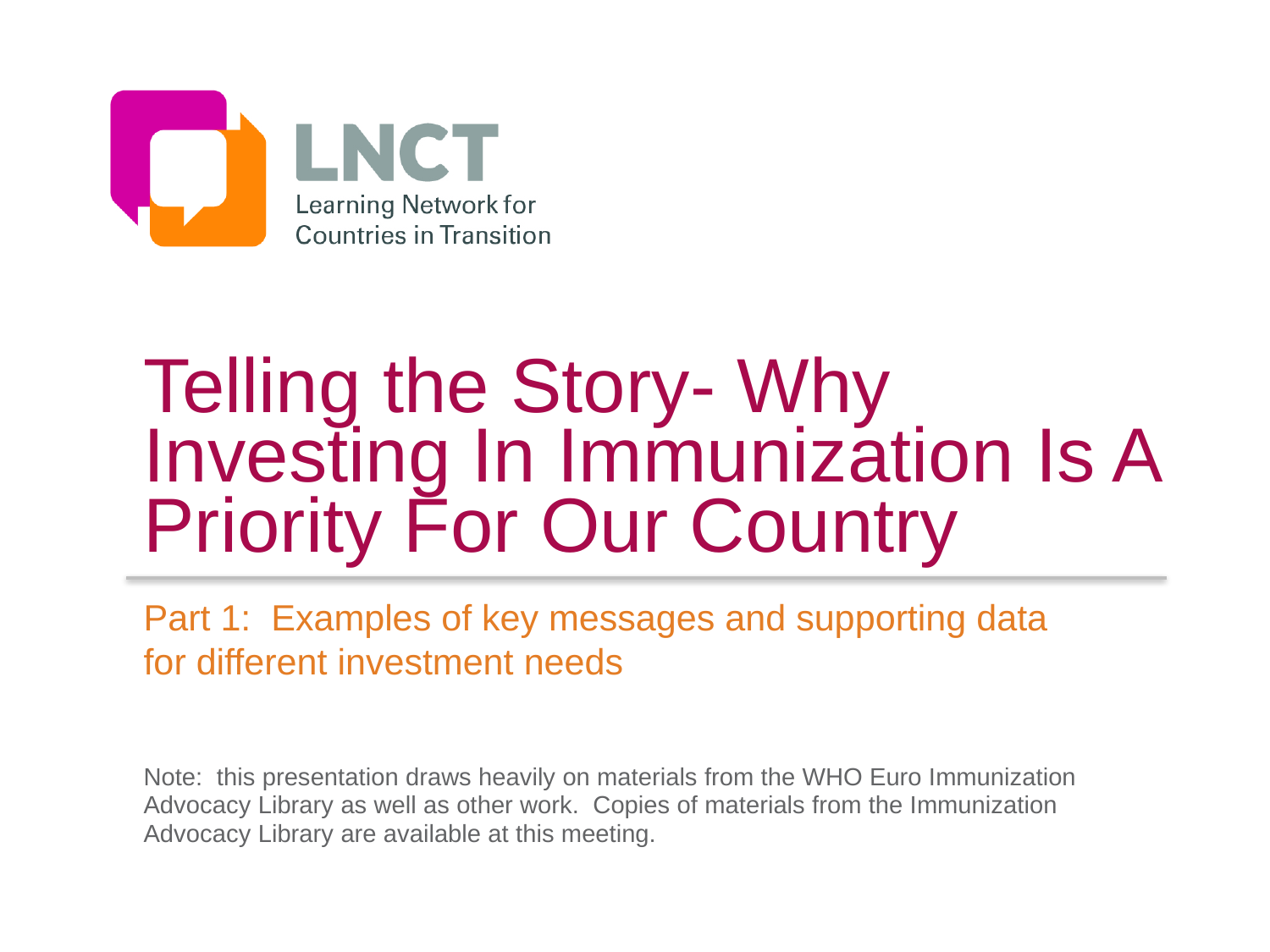

# Telling the Story- Why Investing In Immunization Is A Priority For Our Country
Part 1:  Examples of key messages and supporting data for different investment needs
Note:  this presentation draws heavily on materials from the WHO Euro Immunization Advocacy Library as well as other work.  Copies of materials from the Immunization Advocacy Library are available at this meeting.